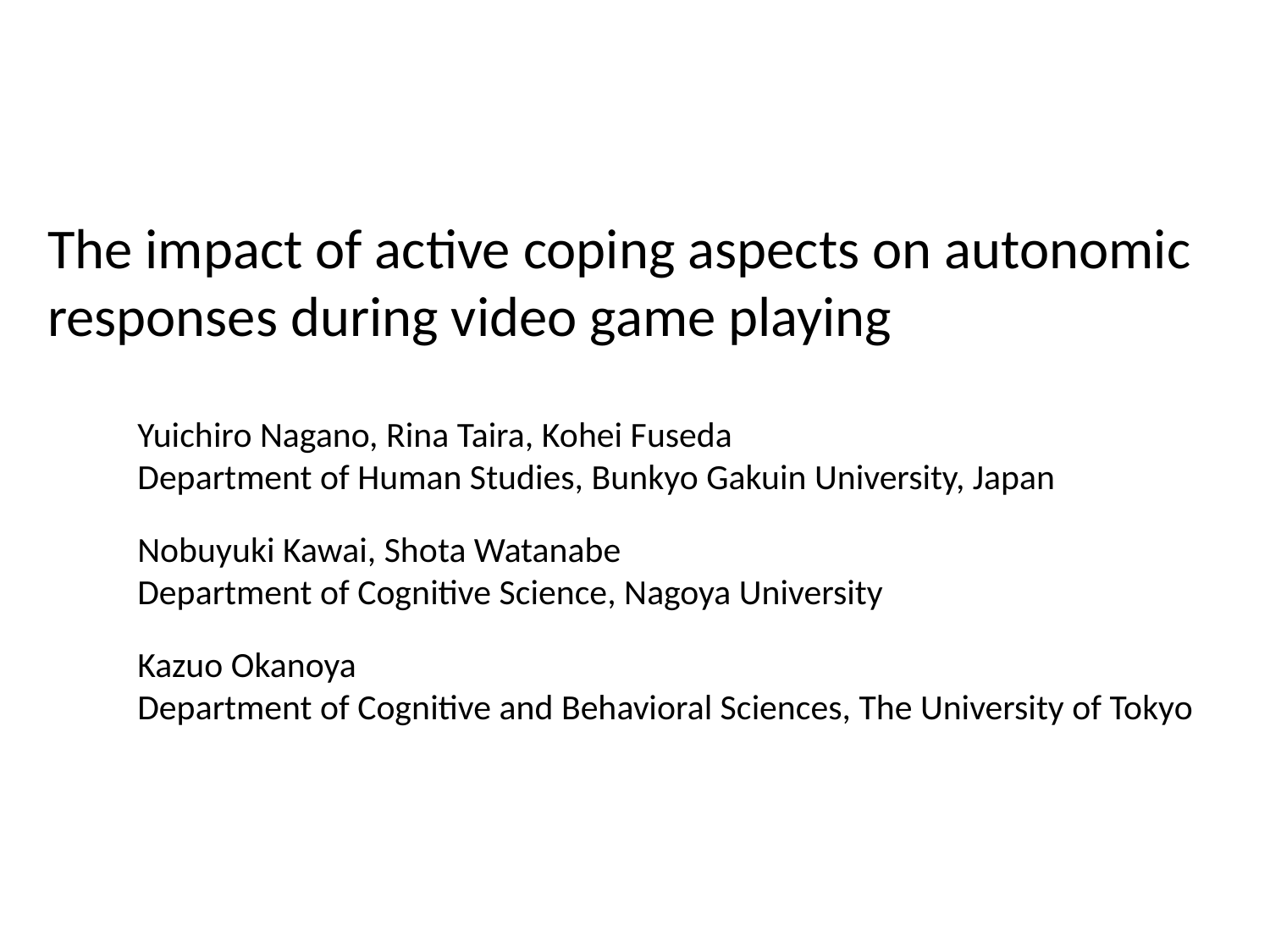

The impact of active coping aspects on autonomic responses during video game playing
Yuichiro Nagano, Rina Taira, Kohei Fuseda
Department of Human Studies, Bunkyo Gakuin University, Japan
Nobuyuki Kawai, Shota Watanabe
Department of Cognitive Science, Nagoya University
Kazuo Okanoya
Department of Cognitive and Behavioral Sciences, The University of Tokyo